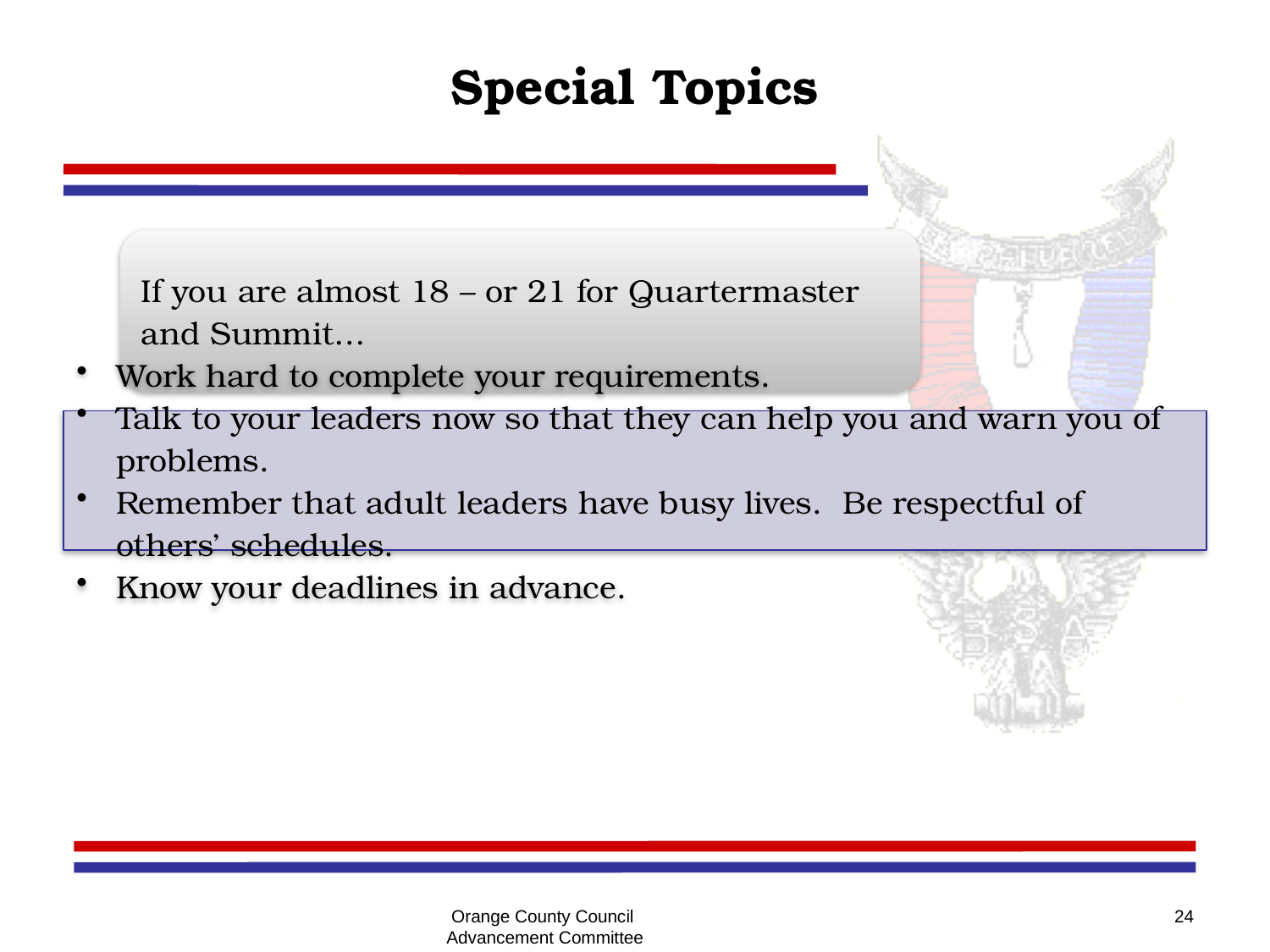

# Special Topics
If you are almost 18 – or 21 for Quartermaster and Summit…
Work hard to complete your requirements.
Know your deadlines in advance.
Talk to your leaders now so that they can help you and warn you of problems.
Remember that adult leaders have busy lives.  Be respectful of others’ schedules.
Orange County Council
Advancement Committee

24